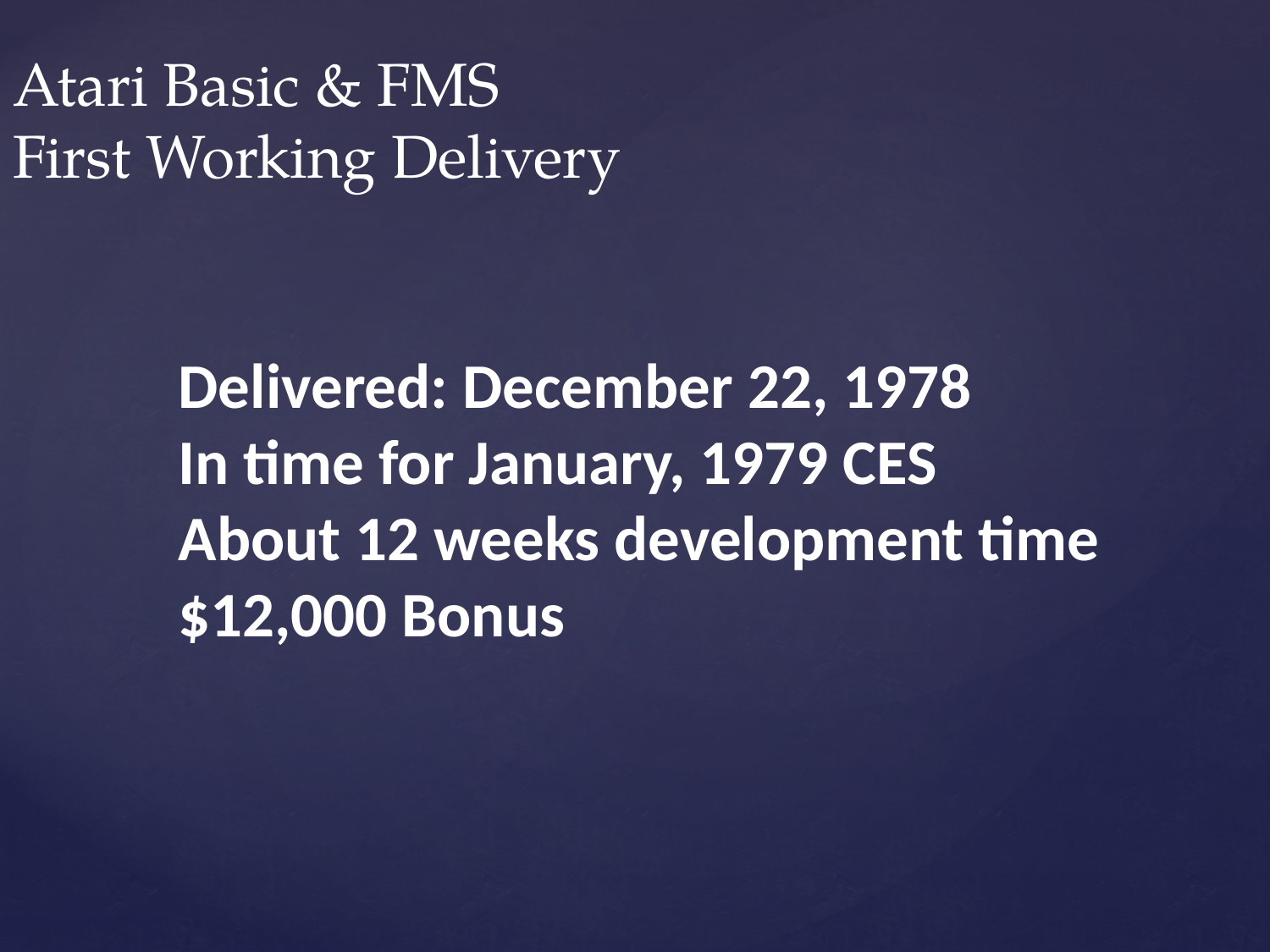

Atari Basic & FMS
First Working Delivery
Delivered: December 22, 1978
In time for January, 1979 CES
About 12 weeks development time
$12,000 Bonus